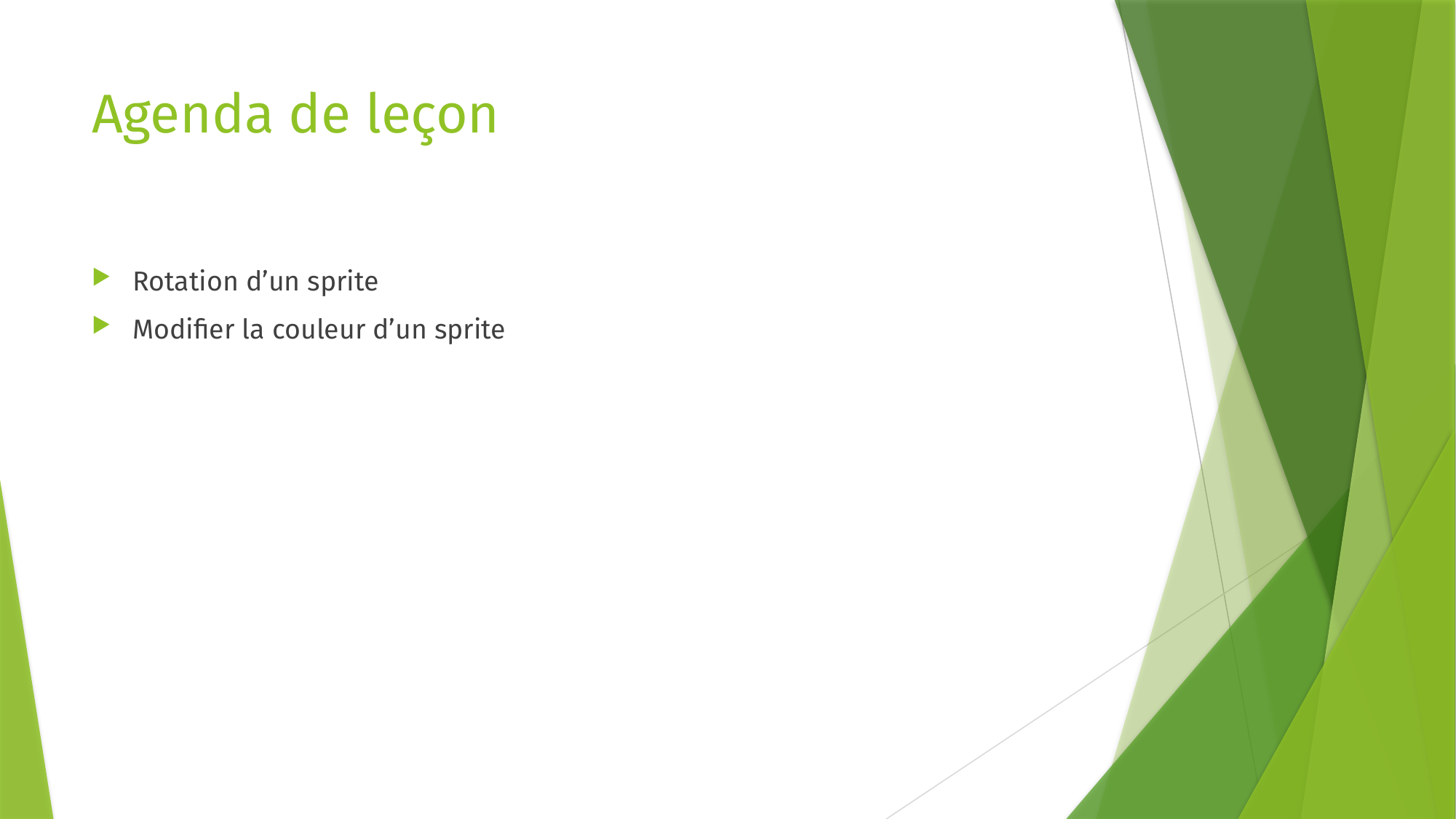

# Agenda de leçon
Rotation d’un sprite
Modifier la couleur d’un sprite